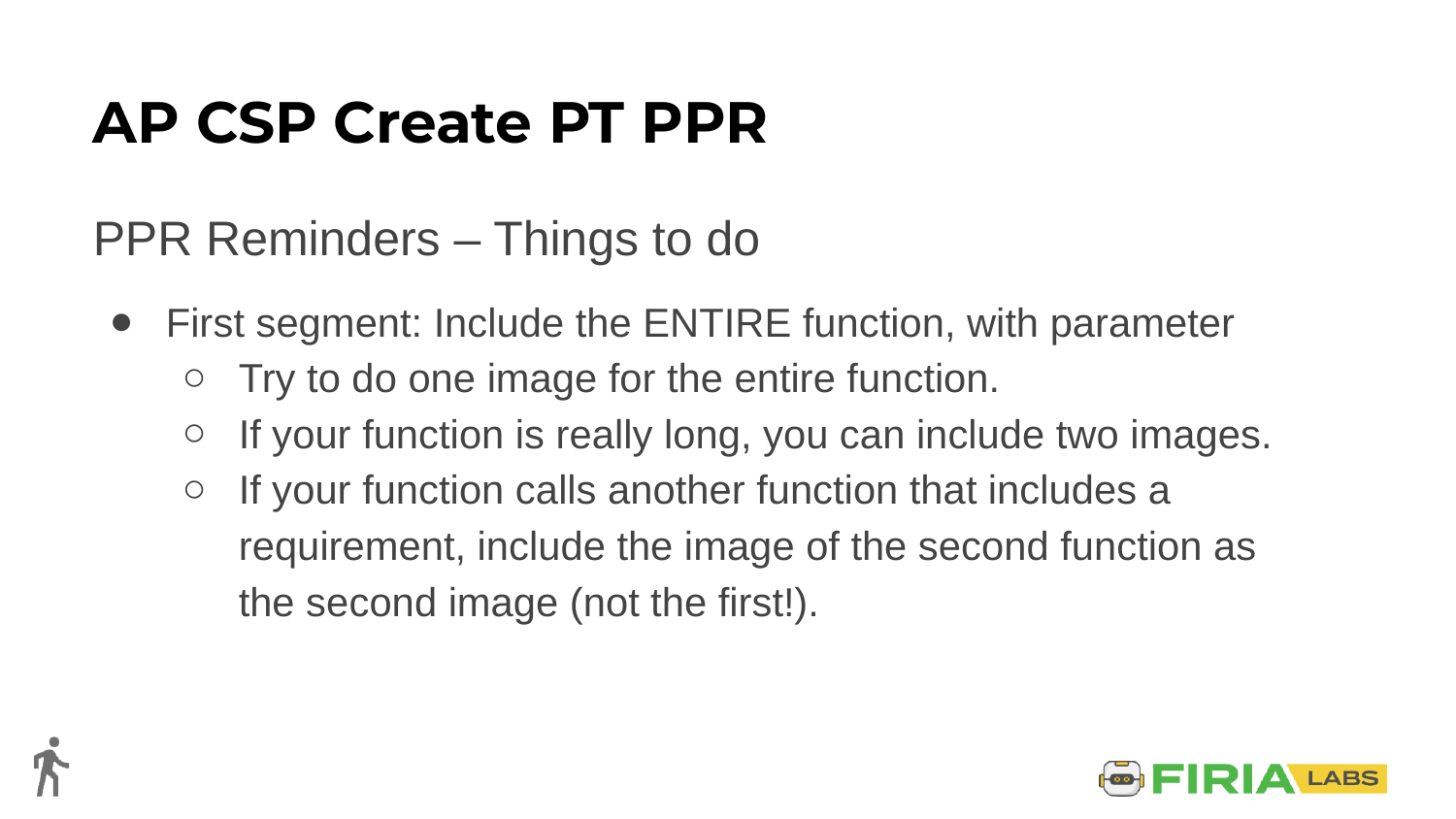

# AP CSP Create PT PPR

PPR Reminders – Things to do
First segment: Include the ENTIRE function, with parameter
Try to do one image for the entire function.
If your function is really long, you can include two images.
If your function calls another function that includes a requirement, include the image of the second function as the second image (not the first!).